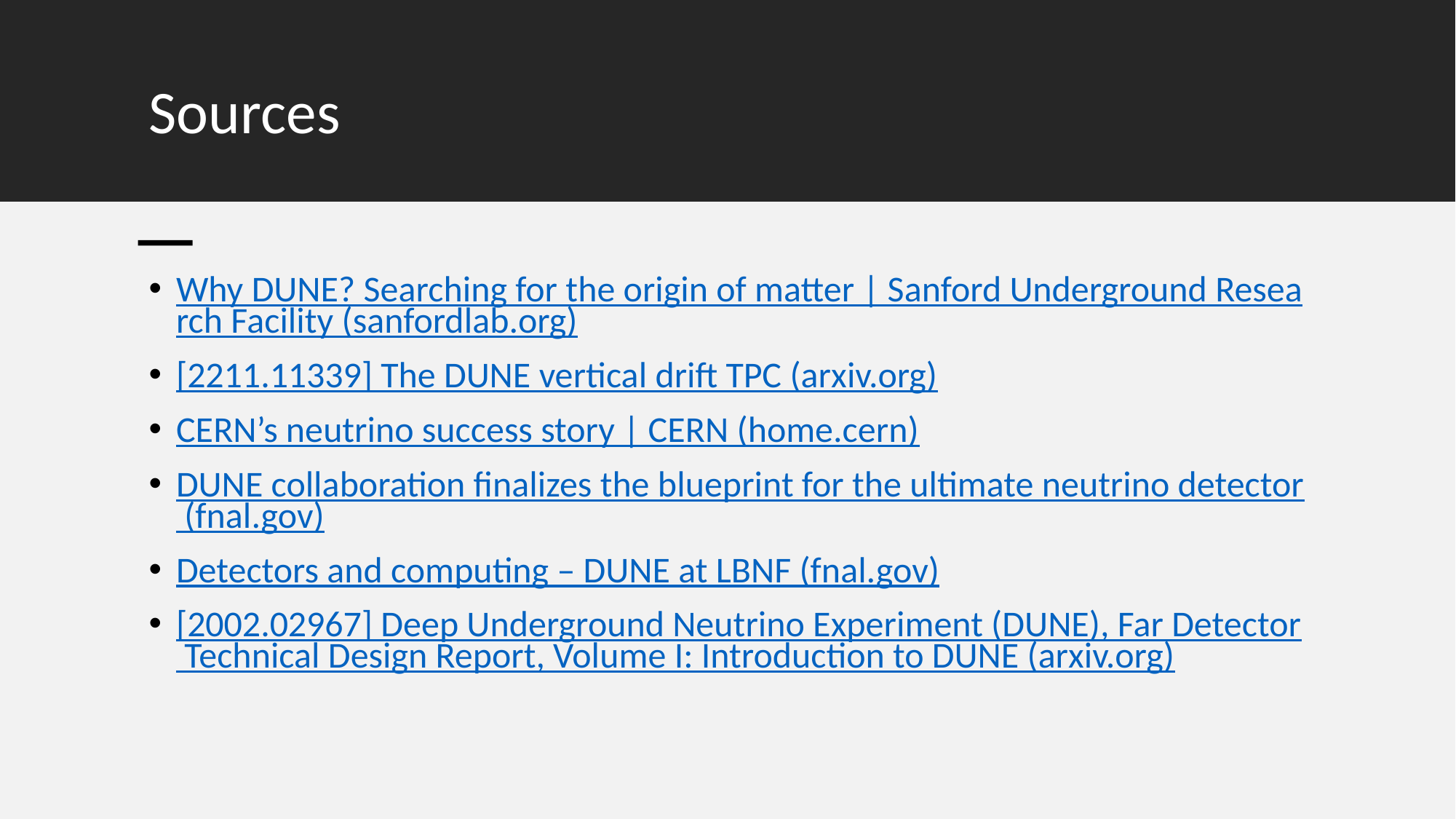

# Sources

Why DUNE? Searching for the origin of matter | Sanford Underground Research Facility (sanfordlab.org)
[2211.11339] The DUNE vertical drift TPC (arxiv.org)
CERN’s neutrino success story | CERN (home.cern)
DUNE collaboration finalizes the blueprint for the ultimate neutrino detector (fnal.gov)
Detectors and computing – DUNE at LBNF (fnal.gov)
[2002.02967] Deep Underground Neutrino Experiment (DUNE), Far Detector Technical Design Report, Volume I: Introduction to DUNE (arxiv.org)